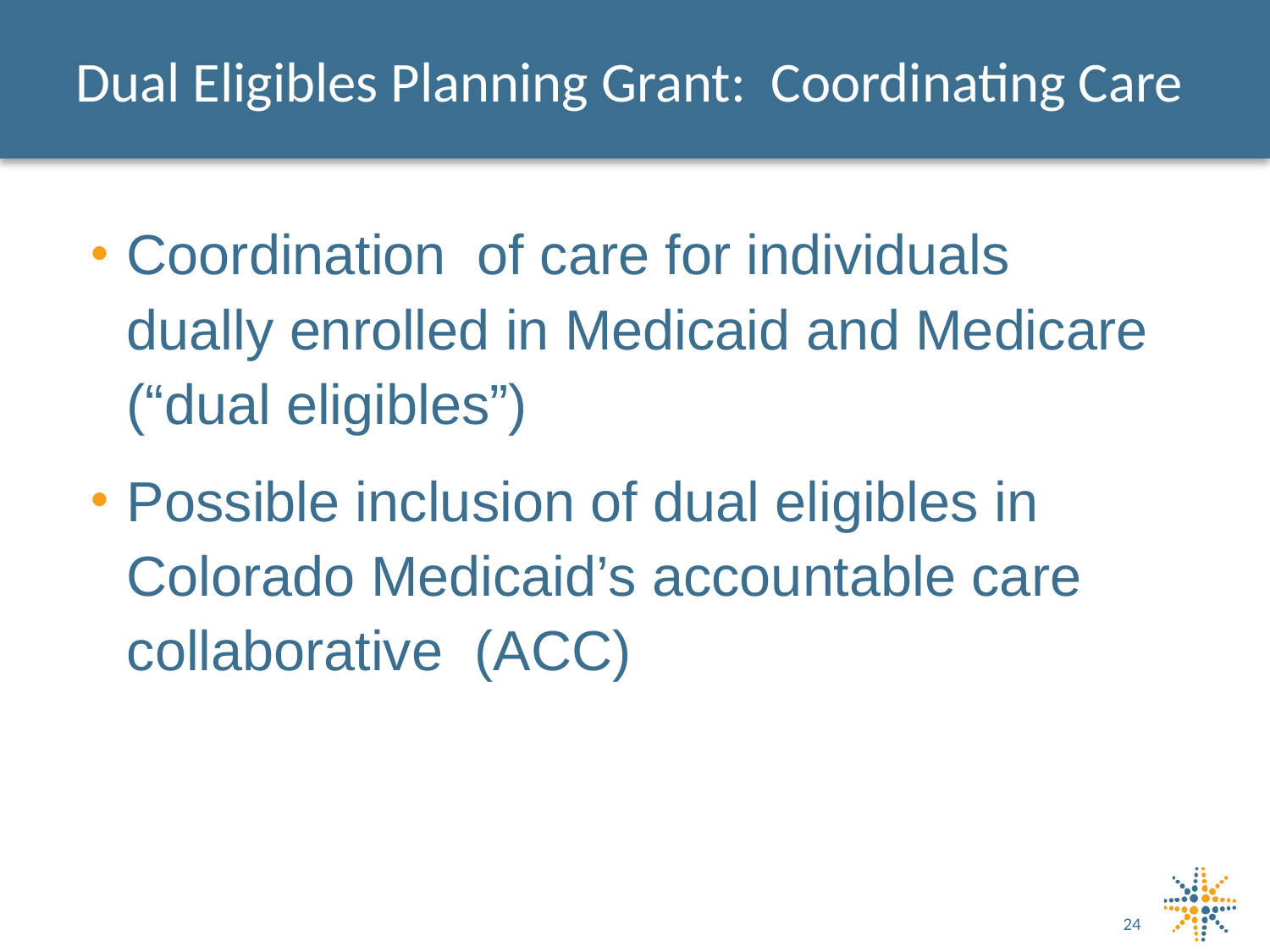

# Dual Eligibles Planning Grant:  Coordinating Care
Coordination  of care for individuals
dually enrolled in Medicaid and Medicare (“dual eligibles”)
Possible inclusion of dual eligibles in Colorado Medicaid’s accountable care collaborative  (ACC)

24